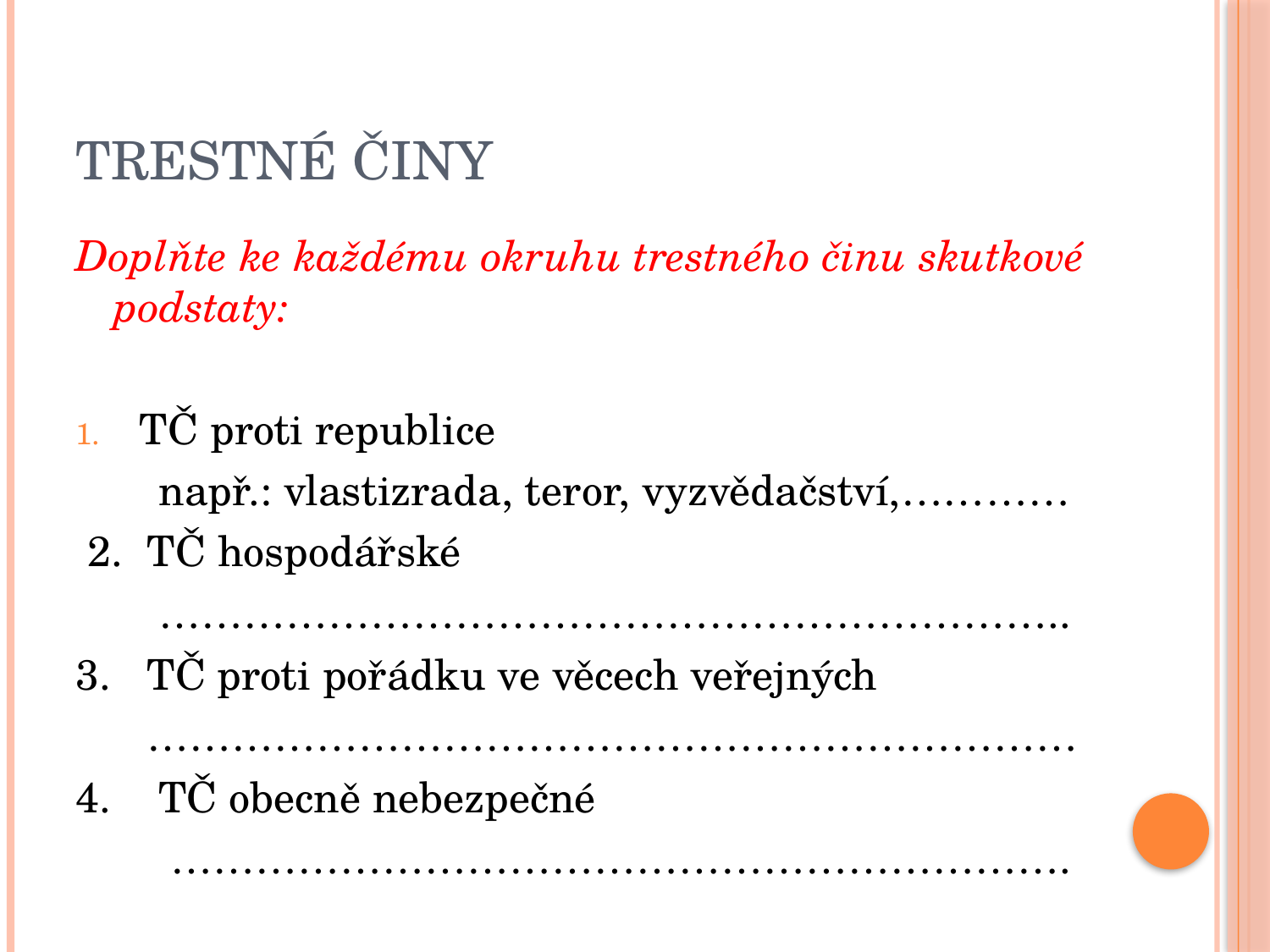

# Trestné činy
Doplňte ke každému okruhu trestného činu skutkové podstaty:

TČ proti republice
       např.: vlastizrada, teror, vyzvědačství,…………
 2.  TČ hospodářské
       ………………………………………………………..
3.   TČ proti pořádku ve věcech veřejných
      …………………………………………………………
4.    TČ obecně nebezpečné
        ……………………………………………………….